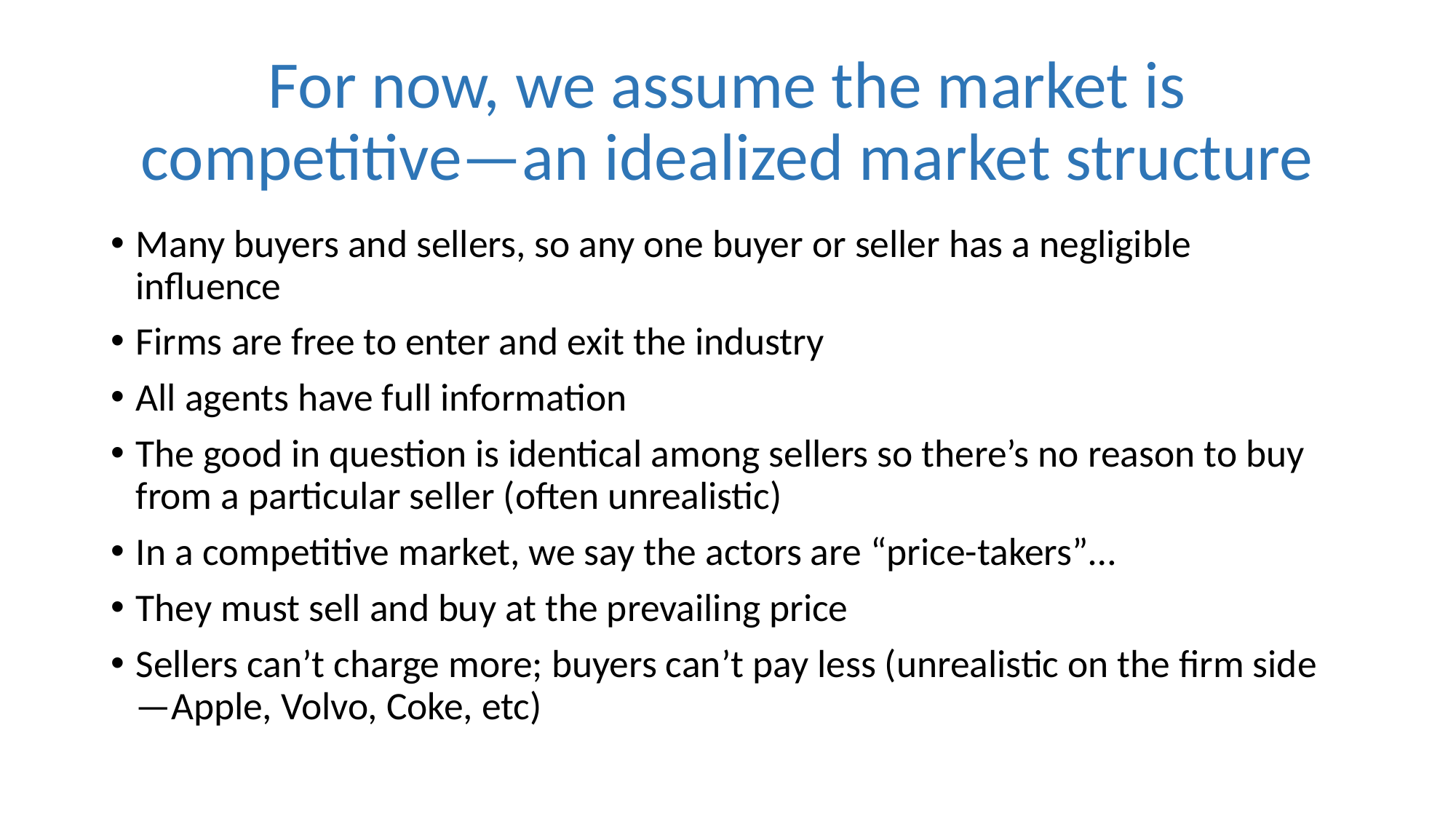

# For now, we assume the market is competitive—an idealized market structure
Many buyers and sellers, so any one buyer or seller has a negligible influence
Firms are free to enter and exit the industry
All agents have full information
The good in question is identical among sellers so there’s no reason to buy from a particular seller (often unrealistic)
In a competitive market, we say the actors are “price-takers”…
They must sell and buy at the prevailing price
Sellers can’t charge more; buyers can’t pay less (unrealistic on the firm side—Apple, Volvo, Coke, etc)